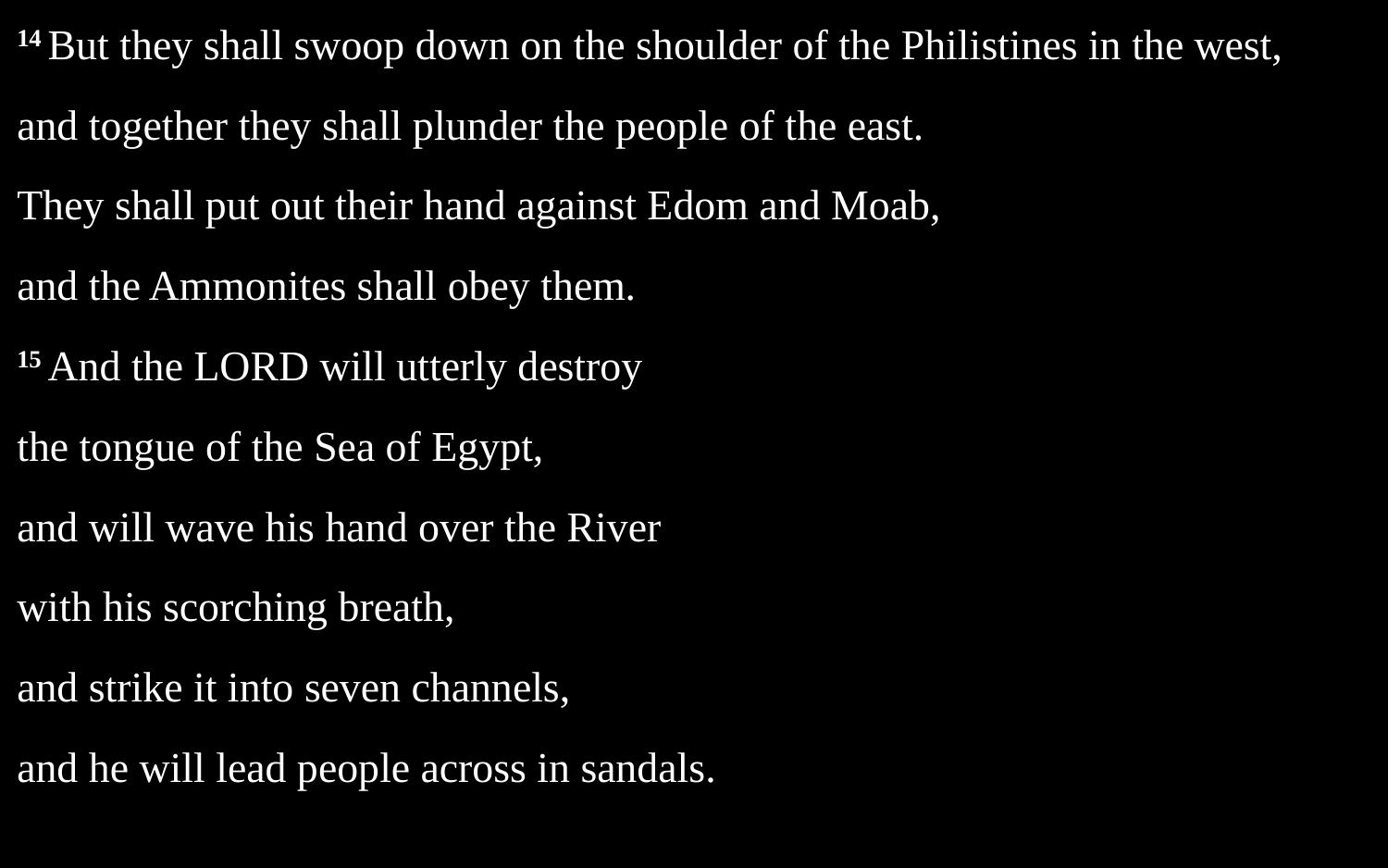

14 But they shall swoop down on the shoulder of the Philistines in the west,
and together they shall plunder the people of the east.
They shall put out their hand against Edom and Moab,
and the Ammonites shall obey them.
15 And the Lord will utterly destroy
the tongue of the Sea of Egypt,
and will wave his hand over the River
with his scorching breath,
and strike it into seven channels,
and he will lead people across in sandals.